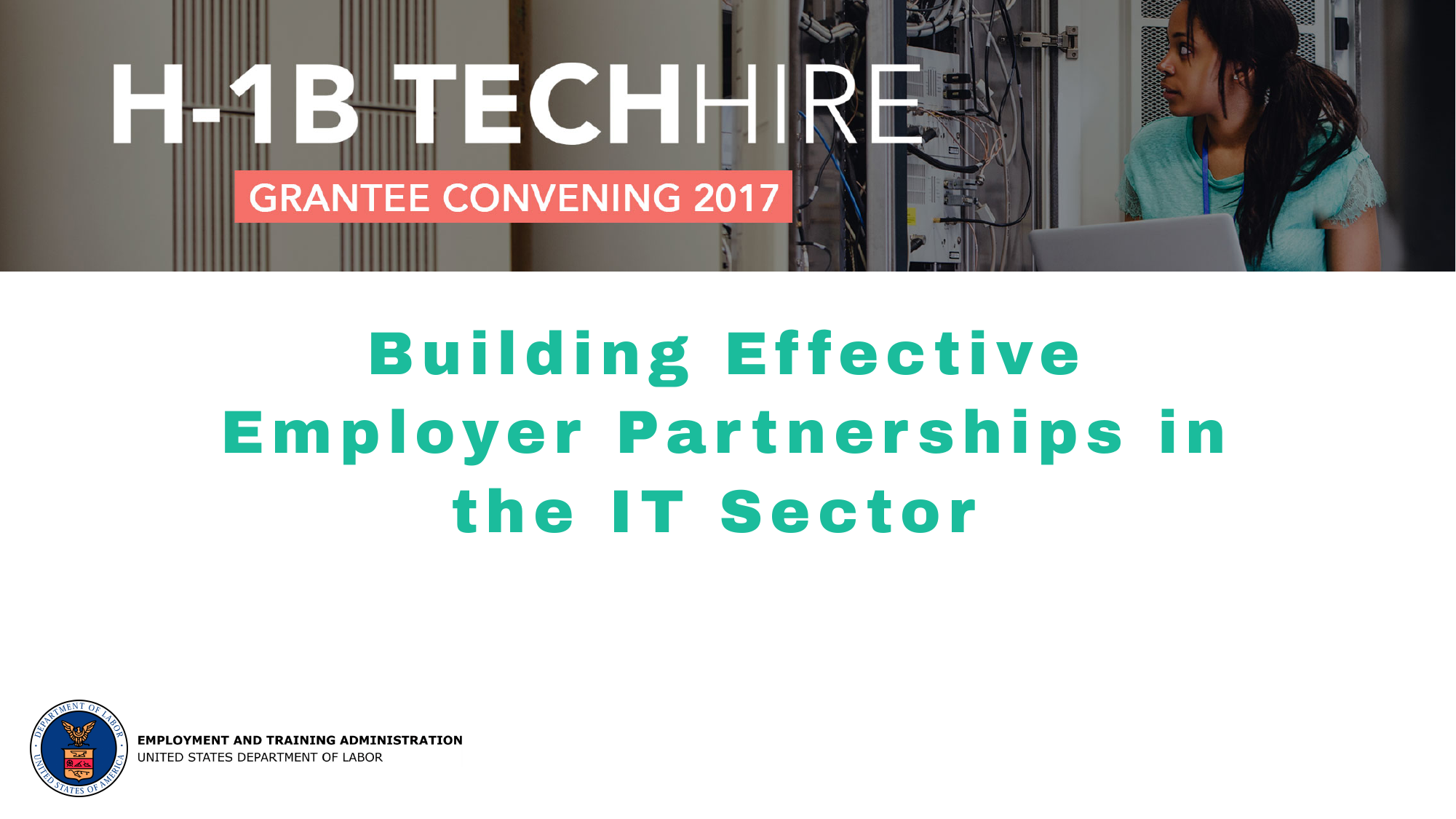

# Building Effective Employer Partnerships in the IT Sector